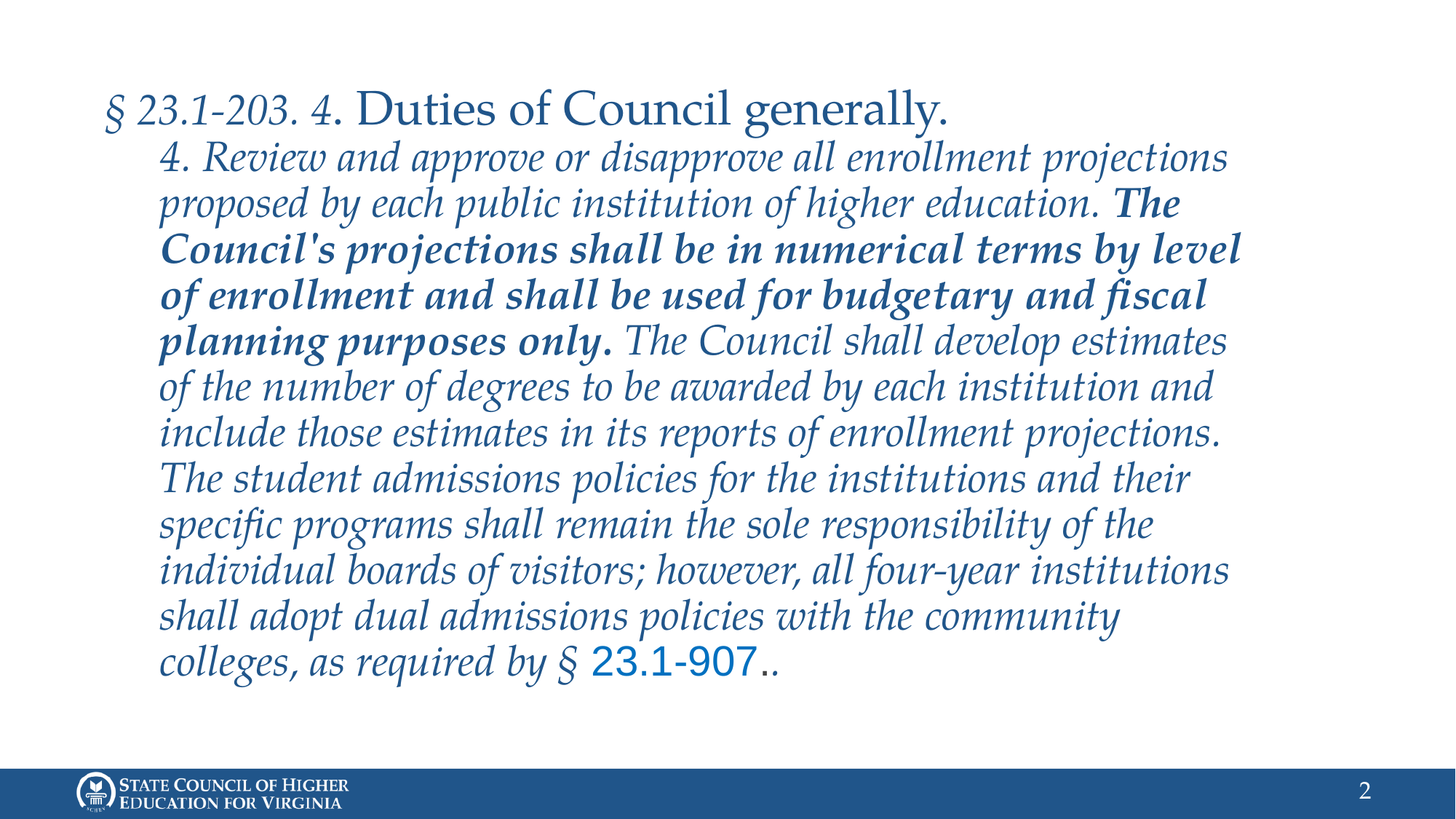

§ 23.1-203. 4. Duties of Council generally.
4. Review and approve or disapprove all enrollment projections proposed by each public institution of higher education. The Council's projections shall be in numerical terms by level of enrollment and shall be used for budgetary and fiscal planning purposes only. The Council shall develop estimates of the number of degrees to be awarded by each institution and include those estimates in its reports of enrollment projections. The student admissions policies for the institutions and their specific programs shall remain the sole responsibility of the individual boards of visitors; however, all four-year institutions shall adopt dual admissions policies with the community colleges, as required by § 23.1-907..
2